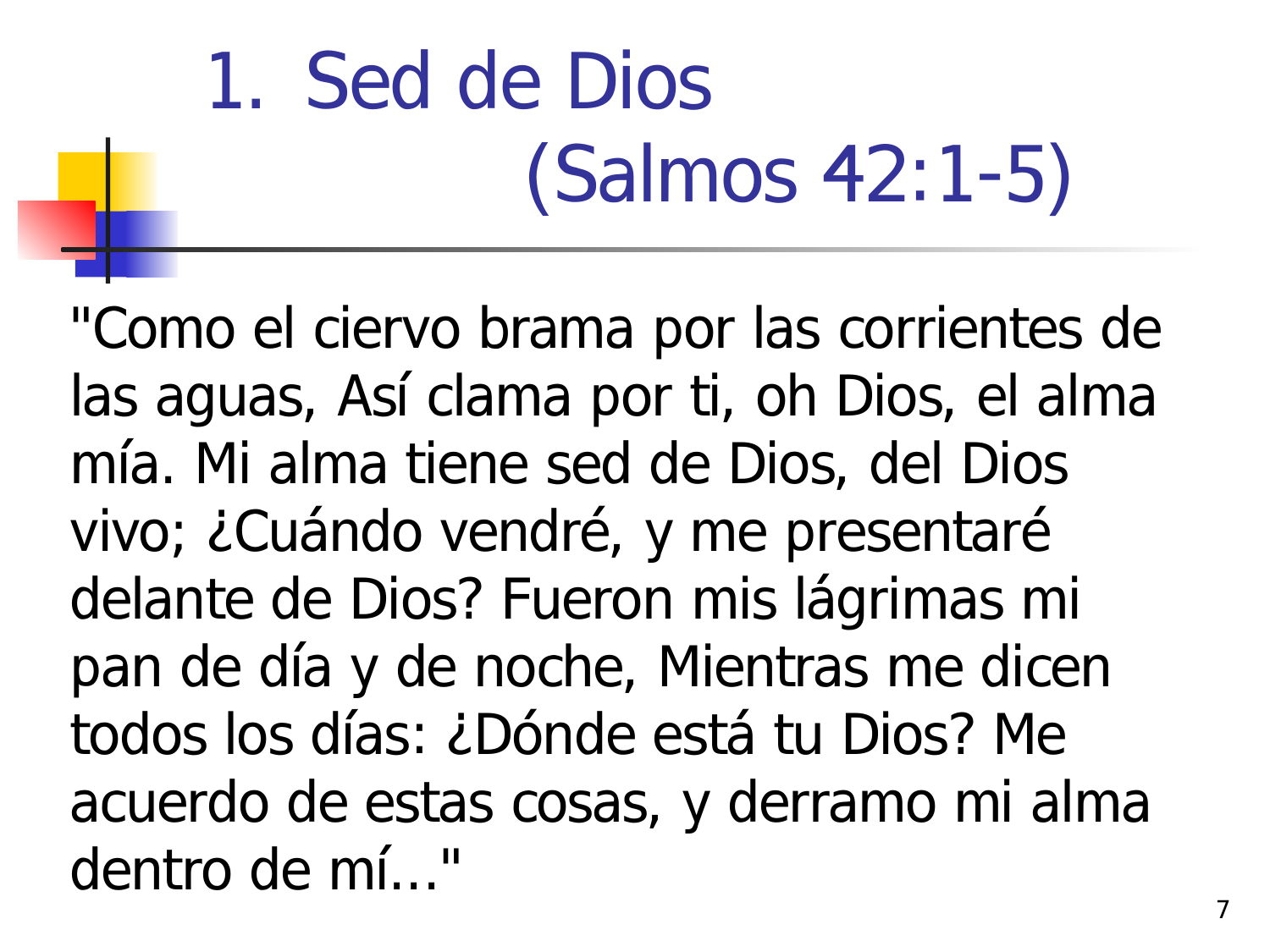

# Sed de Dios                           (Salmos 42:1-5)
	"Como el ciervo brama por las corrientes de las aguas, Así clama por ti, oh Dios, el alma mía. Mi alma tiene sed de Dios, del Dios vivo; ¿Cuándo vendré, y me presentaré delante de Dios? Fueron mis lágrimas mi pan de día y de noche, Mientras me dicen todos los días: ¿Dónde está tu Dios? Me acuerdo de estas cosas, y derramo mi alma dentro de mí..."
7